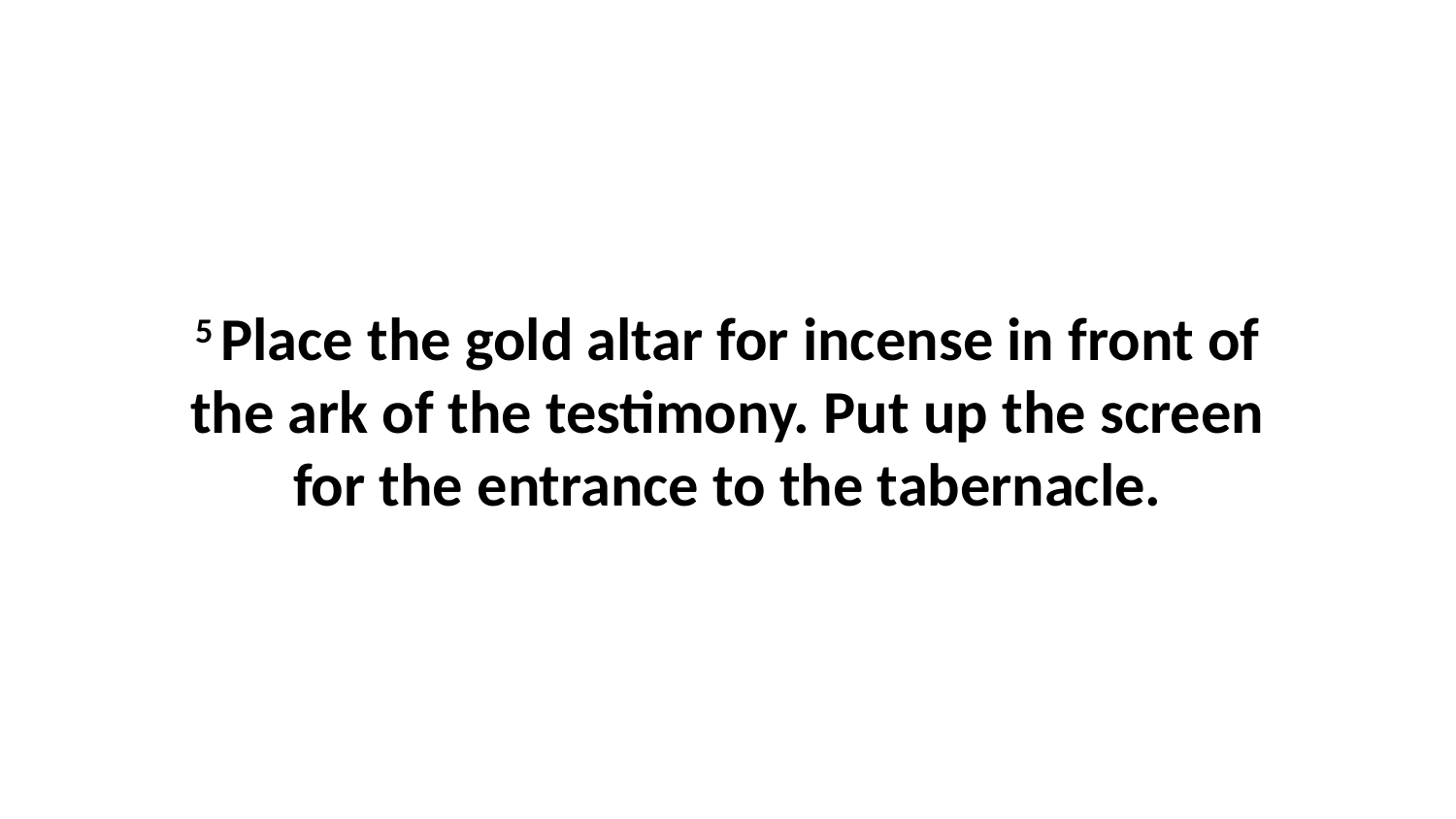

5 Place the gold altar for incense in front of the ark of the testimony. Put up the screen for the entrance to the tabernacle.